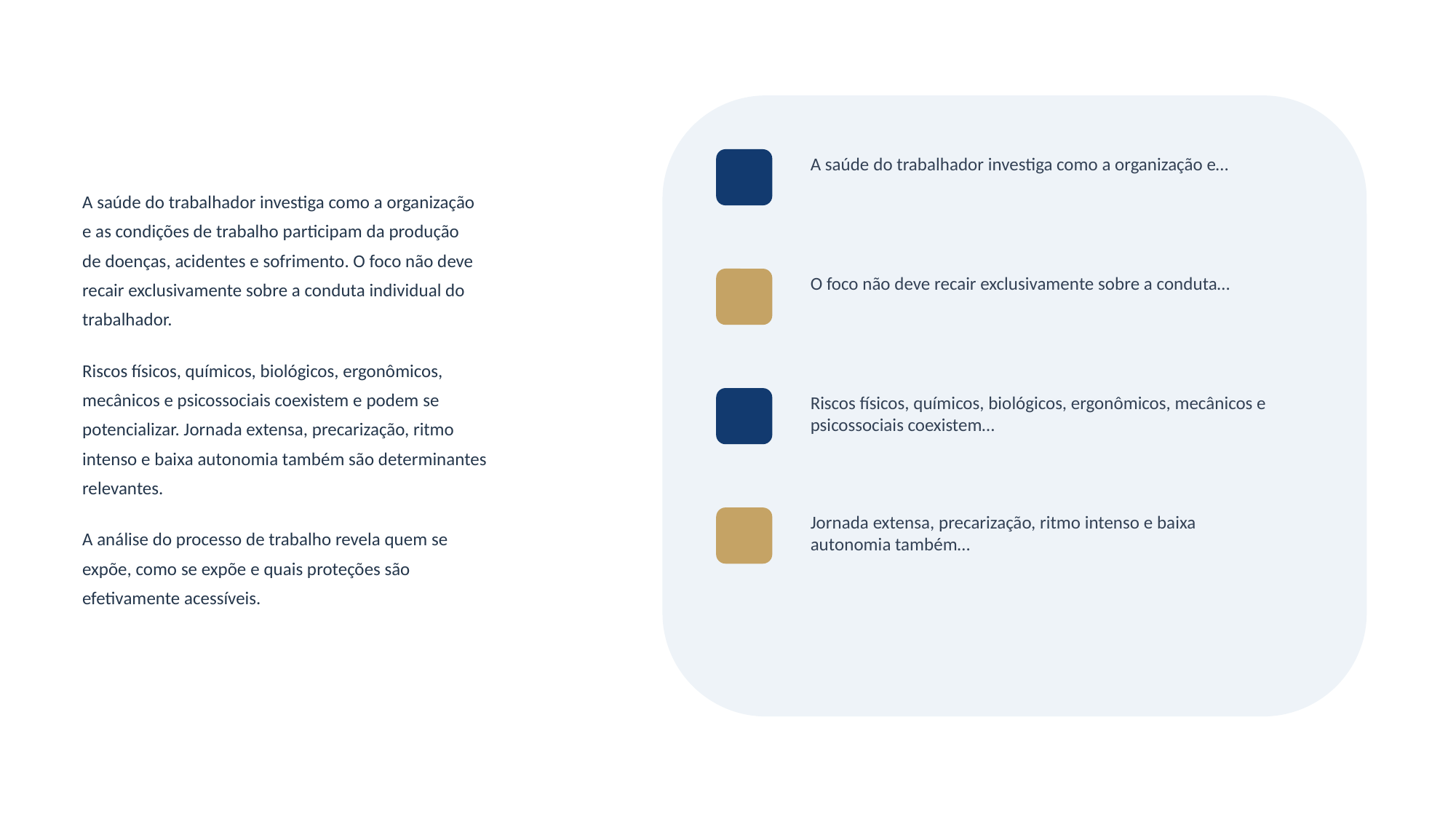

A saúde do trabalhador investiga como a organização e…

A saúde do trabalhador investiga como a organização
e as condições de trabalho participam da produção
de doenças, acidentes e sofrimento. O foco não deve
recair exclusivamente sobre a conduta individual do
trabalhador.

Riscos físicos, químicos, biológicos, ergonômicos,
mecânicos e psicossociais coexistem e podem se
potencializar. Jornada extensa, precarização, ritmo
intenso e baixa autonomia também são determinantes
relevantes.

A análise do processo de trabalho revela quem se
expõe, como se expõe e quais proteções são
efetivamente acessíveis.
O foco não deve recair exclusivamente sobre a conduta…

Riscos físicos, químicos, biológicos, ergonômicos, mecânicos e psicossociais coexistem…

Jornada extensa, precarização, ritmo intenso e baixa autonomia também…